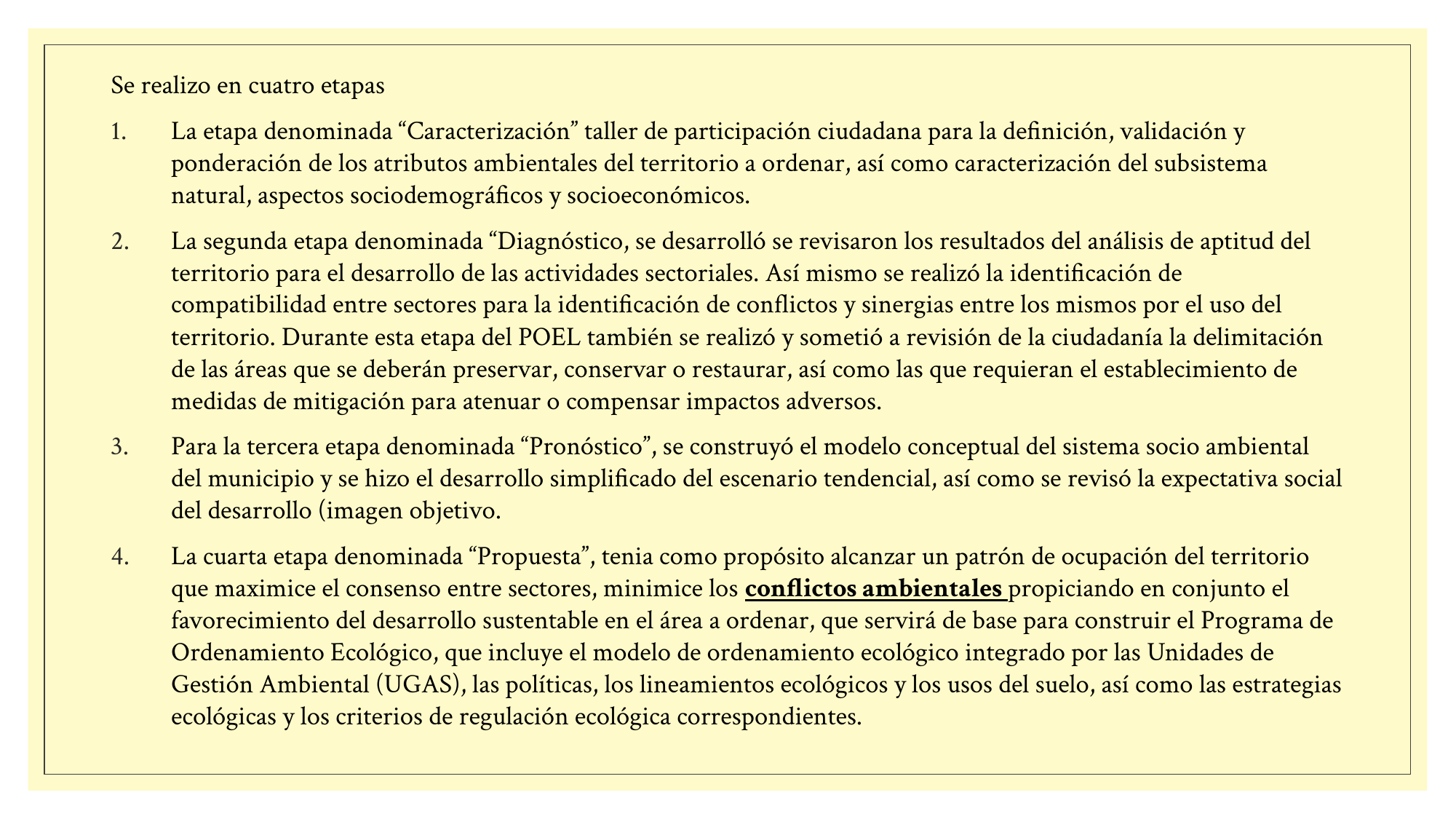

Se realizo en cuatro etapas
La etapa denominada “Caracterización” taller de participación ciudadana para la definición, validación y ponderación de los atributos ambientales del territorio a ordenar, así como caracterización del subsistema natural, aspectos sociodemográficos y socioeconómicos.
La segunda etapa denominada “Diagnóstico, se desarrolló se revisaron los resultados del análisis de aptitud del territorio para el desarrollo de las actividades sectoriales. Así mismo se realizó la identificación de compatibilidad entre sectores para la identificación de conflictos y sinergias entre los mismos por el uso del territorio. Durante esta etapa del POEL también se realizó y sometió a revisión de la ciudadanía la delimitación de las áreas que se deberán preservar, conservar o restaurar, así como las que requieran el establecimiento de medidas de mitigación para atenuar o compensar impactos adversos.
Para la tercera etapa denominada “Pronóstico”, se construyó el modelo conceptual del sistema socio ambiental del municipio y se hizo el desarrollo simplificado del escenario tendencial, así como se revisó la expectativa social del desarrollo (imagen objetivo.
La cuarta etapa denominada “Propuesta”, tenia como propósito alcanzar un patrón de ocupación del territorio que maximice el consenso entre sectores, minimice los conflictos ambientales propiciando en conjunto el favorecimiento del desarrollo sustentable en el área a ordenar, que servirá de base para construir el Programa de Ordenamiento Ecológico, que incluye el modelo de ordenamiento ecológico integrado por las Unidades de Gestión Ambiental (UGAS), las políticas, los lineamientos ecológicos y los usos del suelo, así como las estrategias ecológicas y los criterios de regulación ecológica correspondientes.